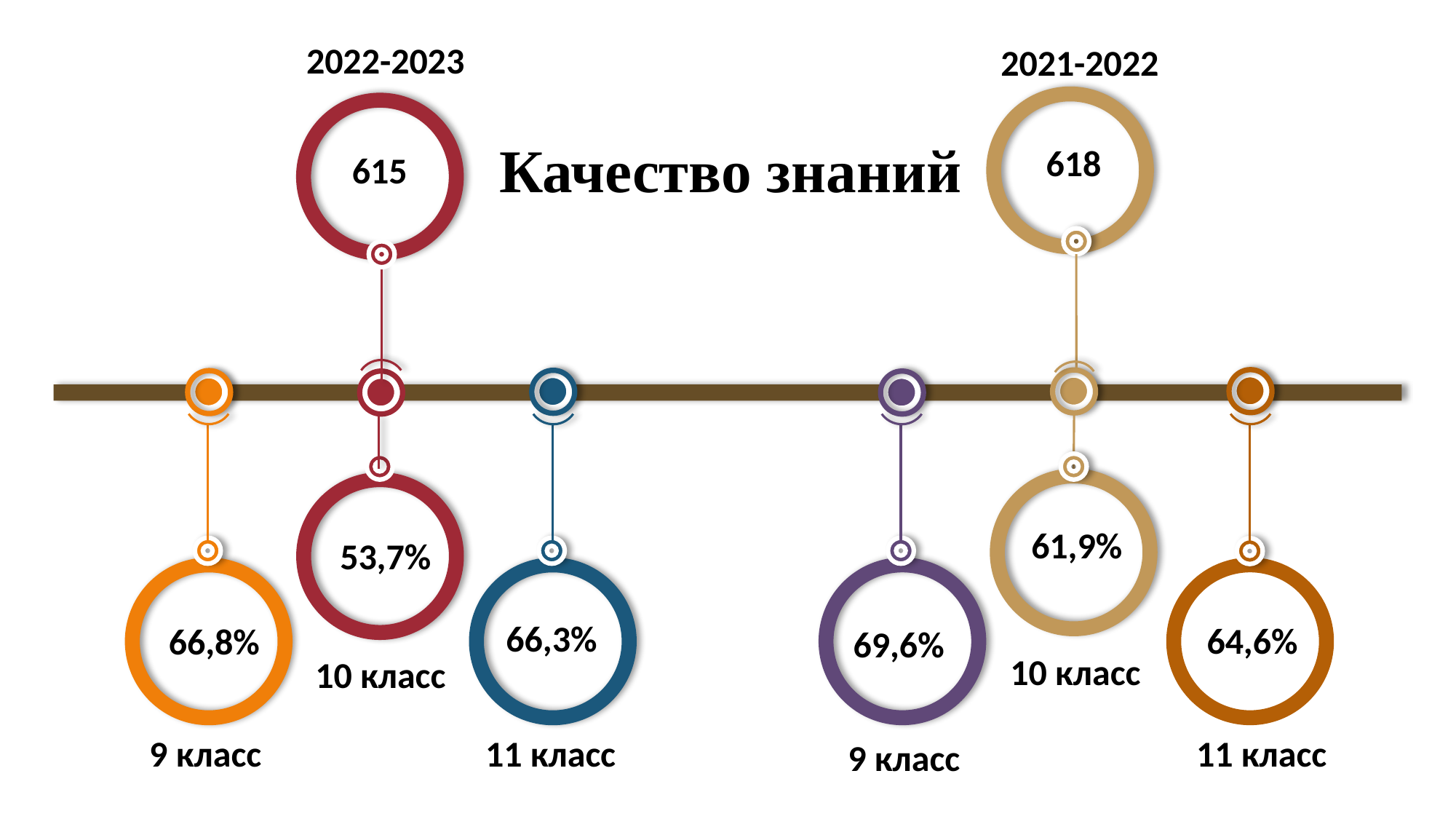

2022-2023
2021-2022

618
Качество знаний
615

61,9%
53,7%

66,3%
64,6%
66,8%
69,6%
10 класс
10 класс
11 класс
9 класс
11 класс
9 класс